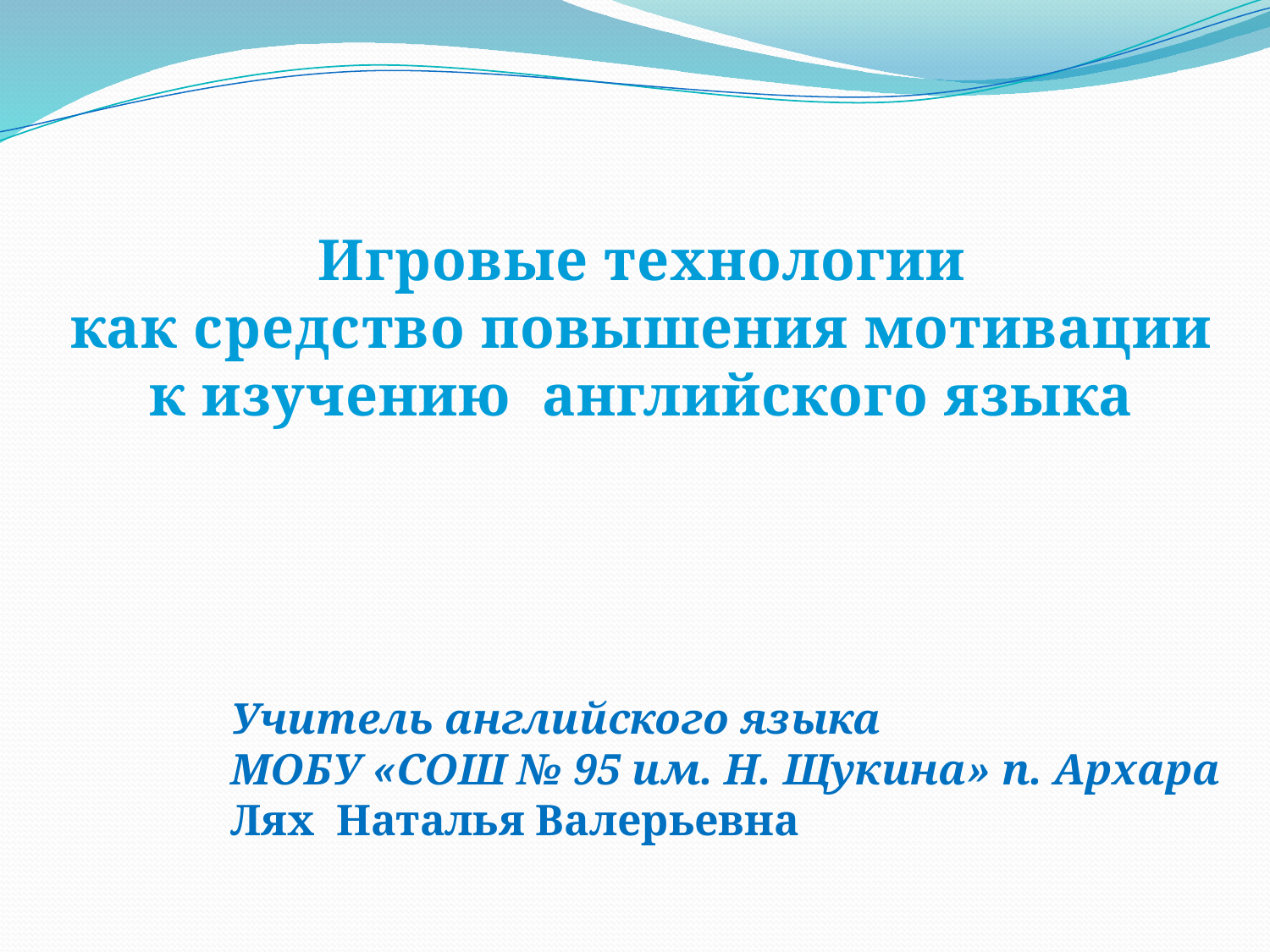

Игровые технологии
как средство повышения мотивации
к изучению  английского языка

Учитель английского языка
МОБУ «СОШ № 95 им. Н. Щукина» п. Архара
Лях  Наталья Валерьевна